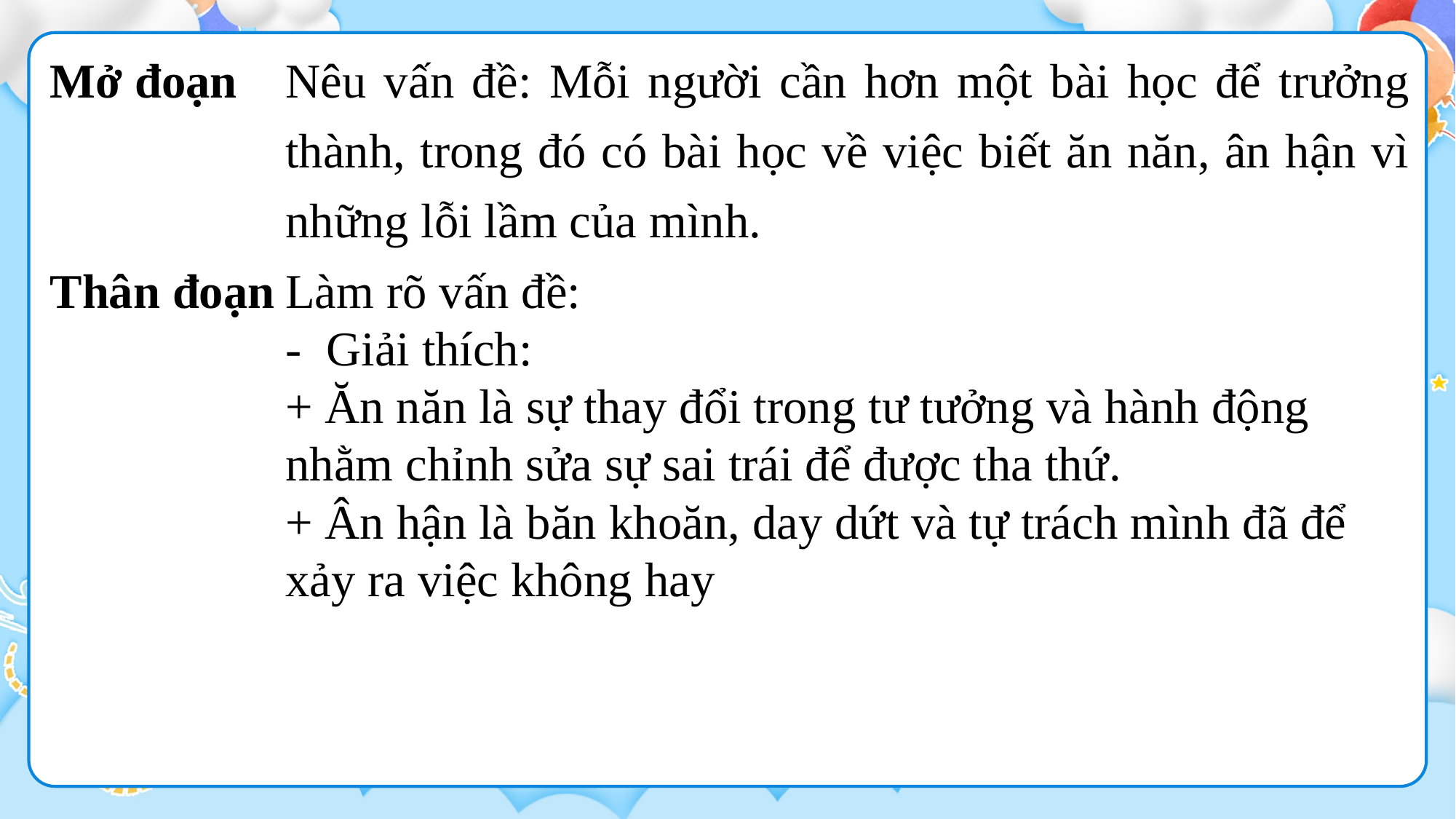

| Mở đoạn | Nêu vấn đề: Mỗi người cần hơn một bài học để trưởng thành, trong đó có bài học về việc biết ăn năn, ân hận vì những lỗi lầm của mình. |
| --- | --- |
| Thân đoạn | Làm rõ vấn đề: Giải thích: + Ăn năn là sự thay đổi trong tư tưởng và hành động nhằm chỉnh sửa sự sai trái để được tha thứ.  + Ân hận là băn khoăn, day dứt và tự trách mình đã để xảy ra việc không hay |